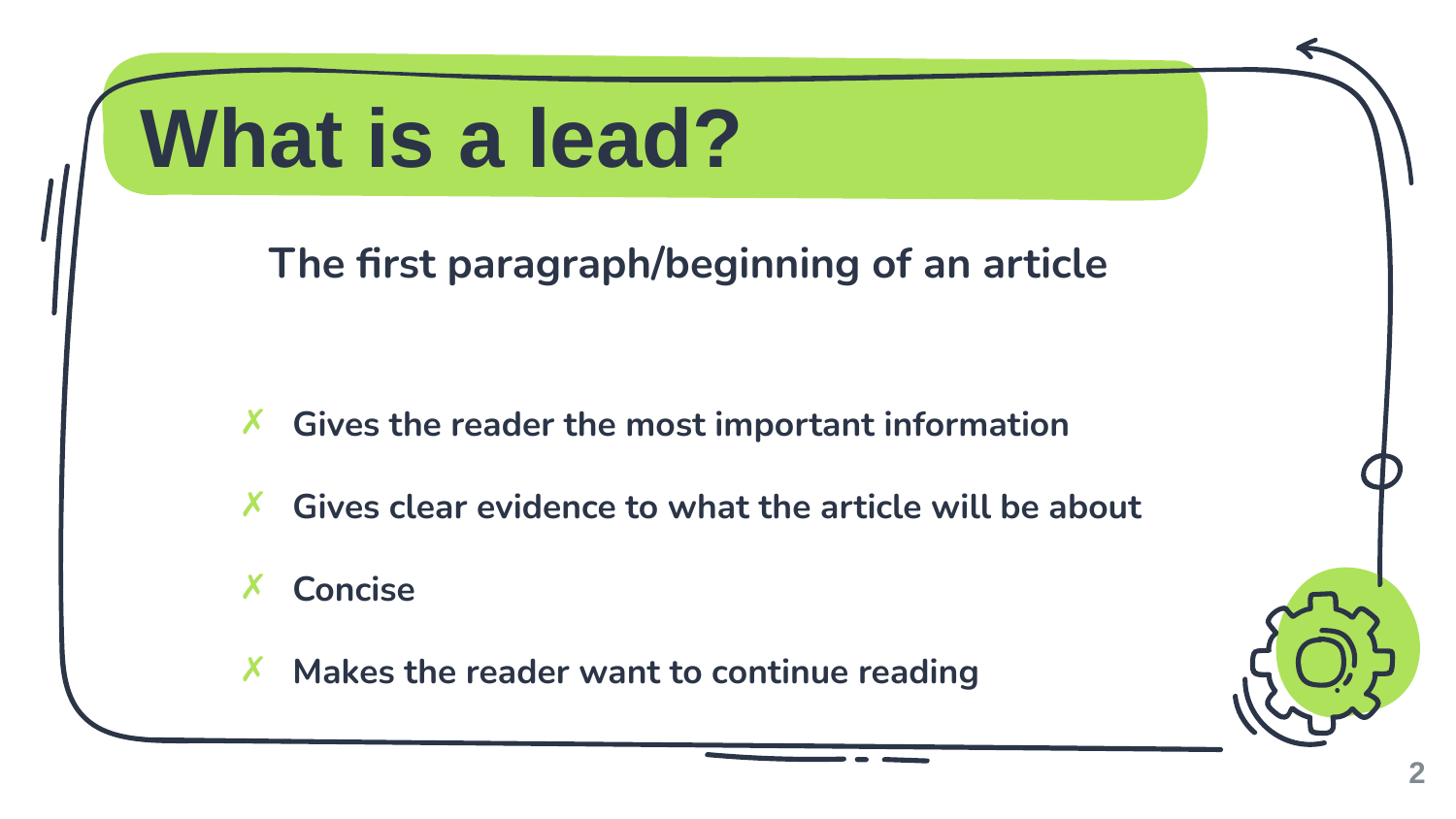

# What is a lead?
The first paragraph/beginning of an article

Gives the reader the most important information
Gives clear evidence to what the article will be about
Concise
Makes the reader want to continue reading

2